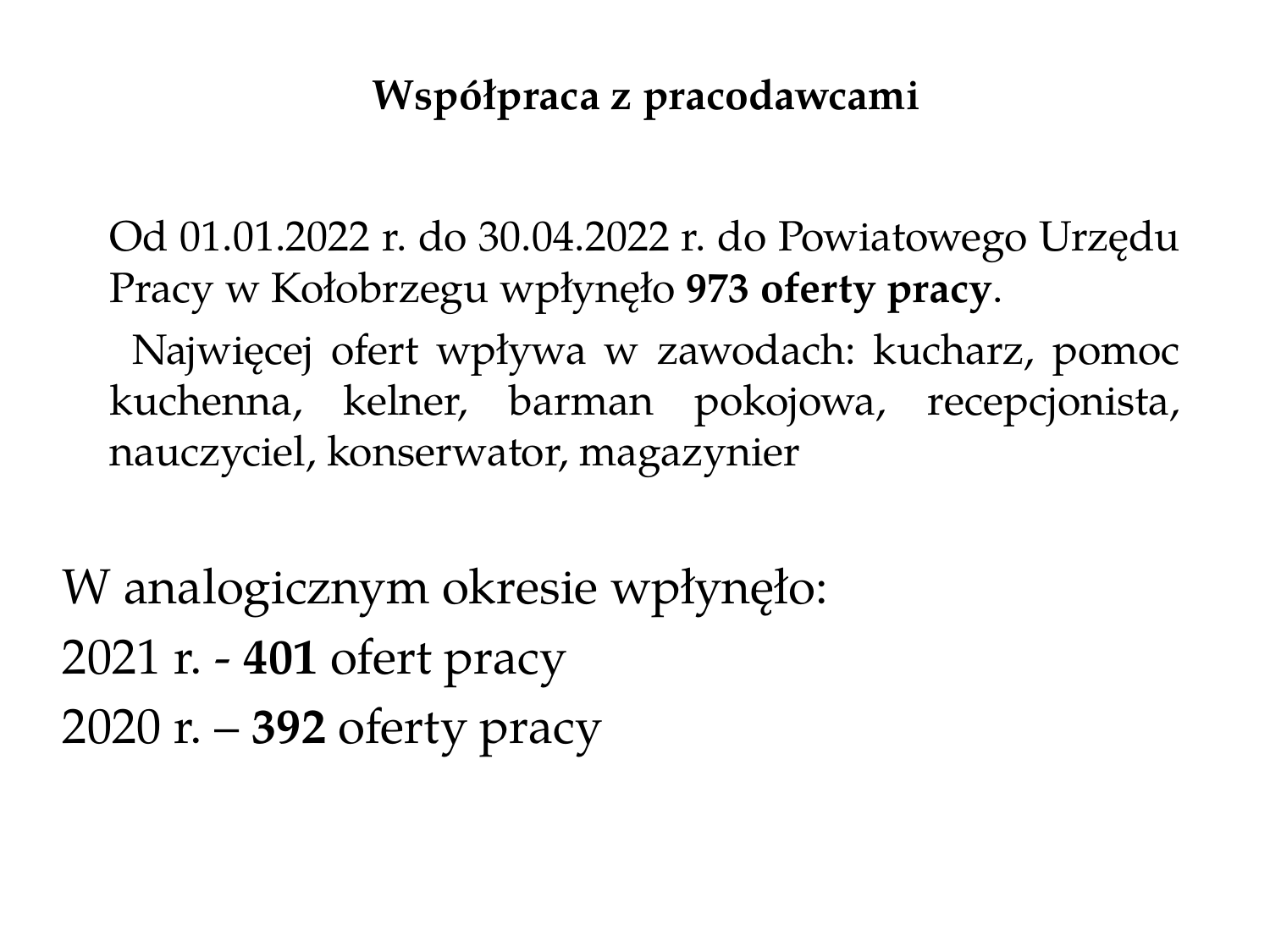

# Współpraca z pracodawcami

	Od 01.01.2022 r. do 30.04.2022 r. do Powiatowego Urzędu Pracy w Kołobrzegu wpłynęło 973 oferty pracy.
    Najwięcej ofert wpływa w zawodach: kucharz, pomoc kuchenna, kelner, barman pokojowa, recepcjonista, nauczyciel, konserwator, magazynier

W analogicznym okresie wpłynęło:
2021 r. - 401 ofert pracy
2020 r. – 392 oferty pracy